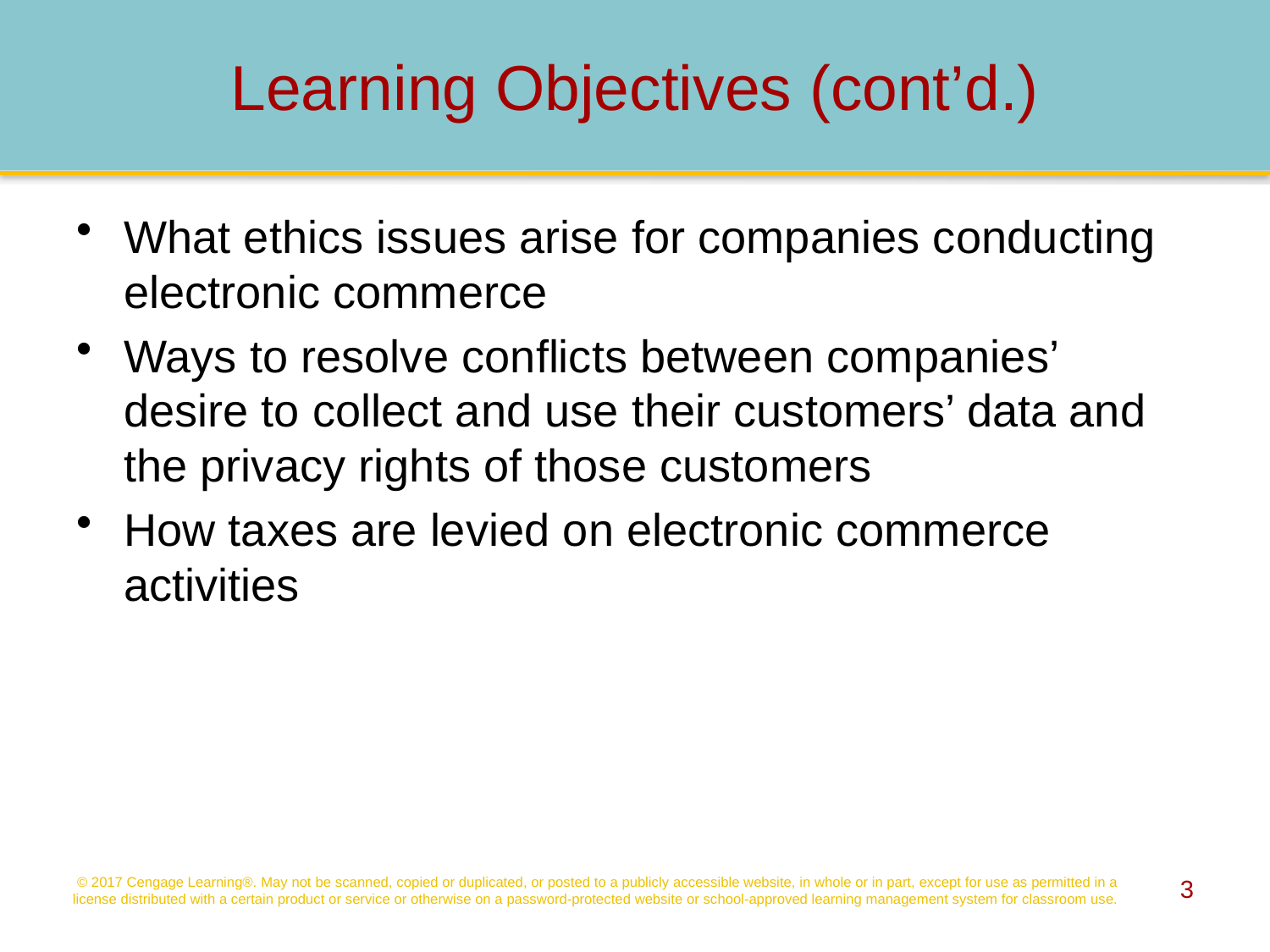

# Learning Objectives (cont’d.)
What ethics issues arise for companies conducting electronic commerce
Ways to resolve conflicts between companies’ desire to collect and use their customers’ data and the privacy rights of those customers
How taxes are levied on electronic commerce activities

© 2017 Cengage Learning®. May not be scanned, copied or duplicated, or posted to a publicly accessible website, in whole or in part, except for use as permitted in a license distributed with a certain product or service or otherwise on a password-protected website or school-approved learning management system for classroom use.
3